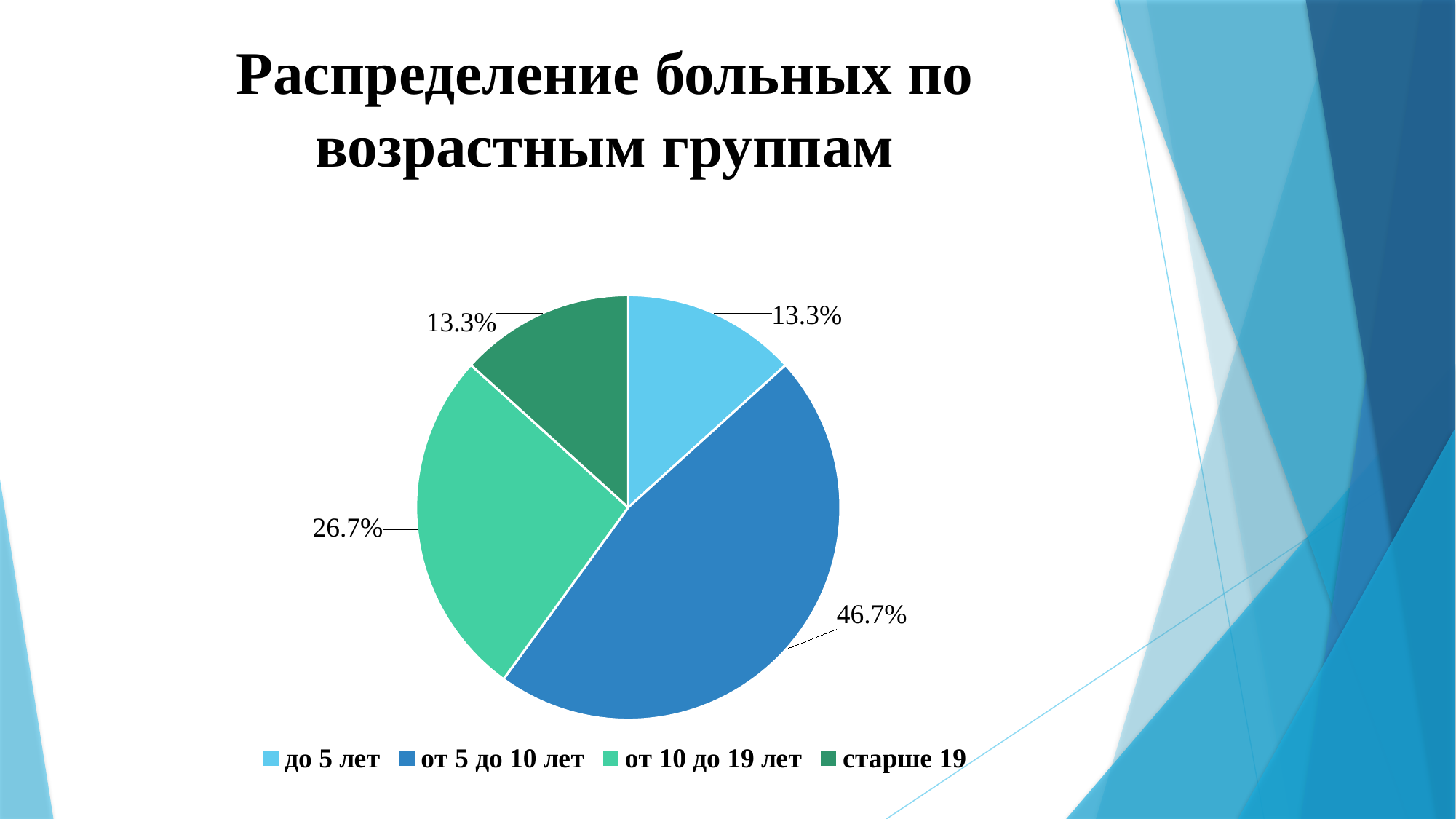

# Распределение больных по возрастным группам

### Chart

| Category | Распределение больных по возрастным группам |
|---|---|
| до 5 лет | 13.3 |
| от 5 до 10 лет | 46.7 |
| от 10 до 19 лет | 26.7 |
| старше 19 | 13.3 |